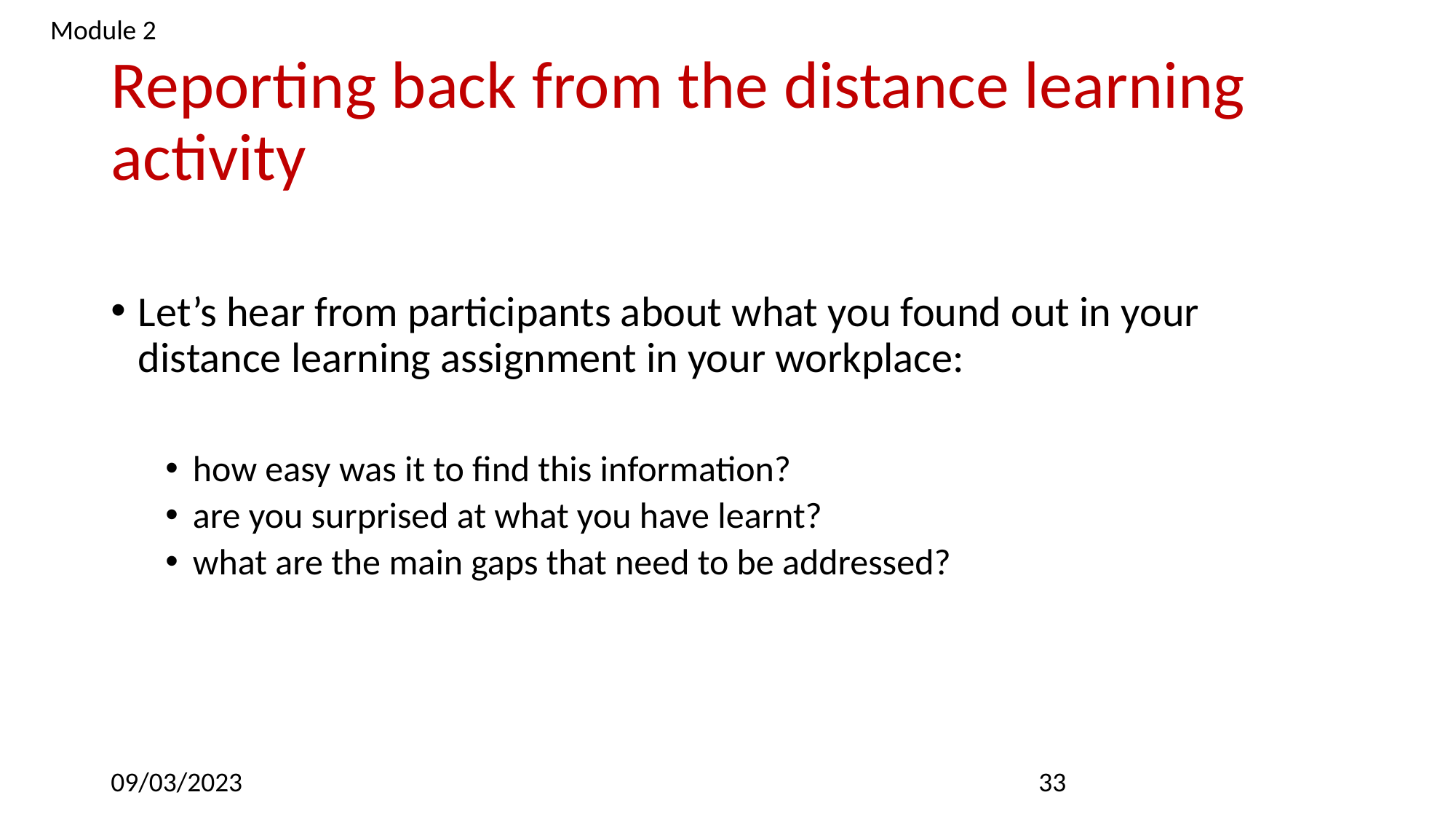

Module 2
# Reporting back from the distance learning activity

Let’s hear from participants about what you found out in your distance learning assignment in your workplace:

how easy was it to find this information?
are you surprised at what you have learnt?
what are the main gaps that need to be addressed?

09/03/2023
33